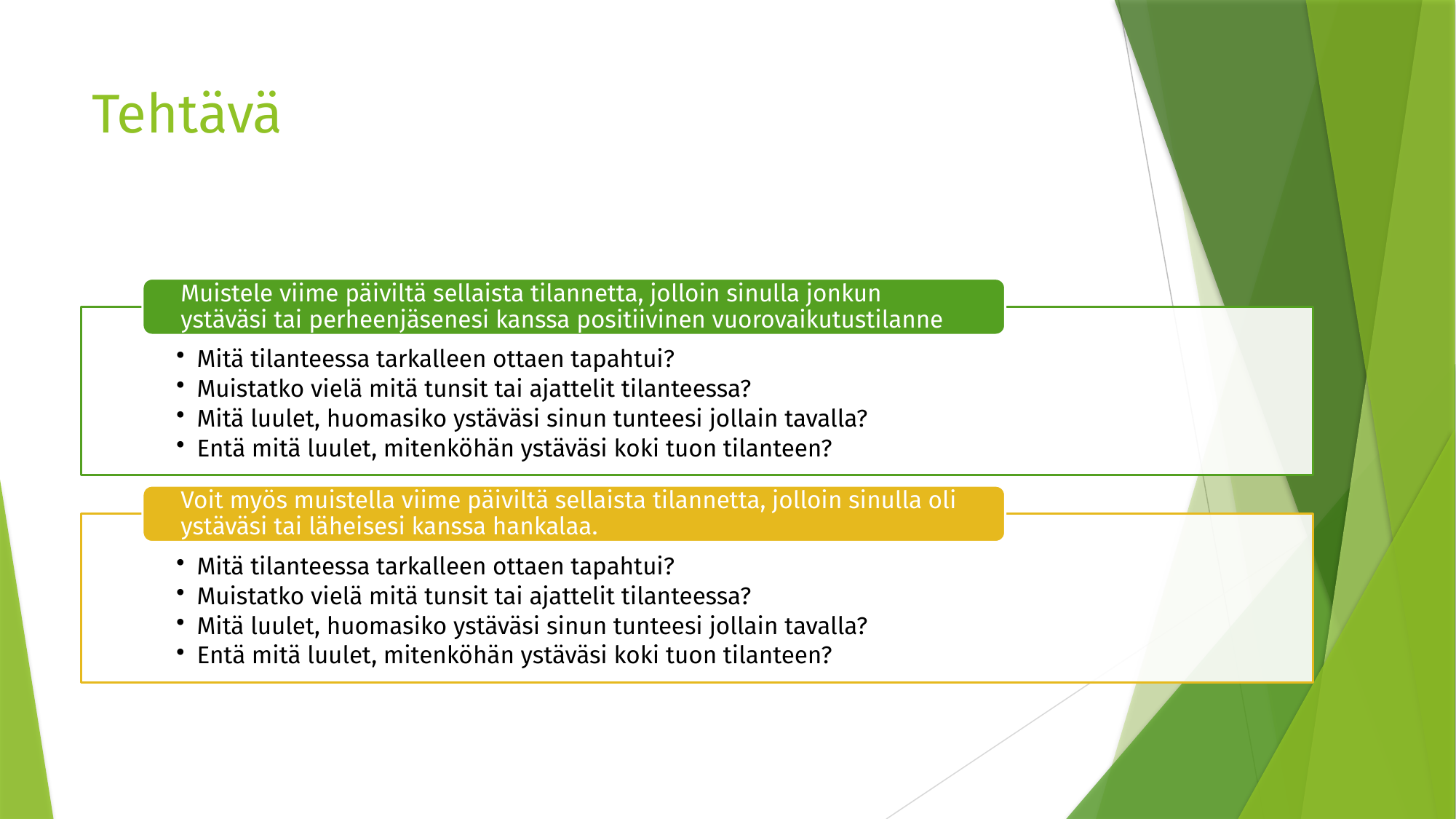

# Tehtävä
Mitä tilanteessa tarkalleen ottaen tapahtui?
Muistatko vielä mitä tunsit tai ajattelit tilanteessa?
Mitä luulet, huomasiko ystäväsi sinun tunteesi jollain tavalla?
Entä mitä luulet, mitenköhän ystäväsi koki tuon tilanteen?
Muistele viime päiviltä sellaista tilannetta, jolloin sinulla jonkun ystäväsi tai perheenjäsenesi kanssa positiivinen vuorovaikutustilanne
Mitä tilanteessa tarkalleen ottaen tapahtui?
Muistatko vielä mitä tunsit tai ajattelit tilanteessa?
Mitä luulet, huomasiko ystäväsi sinun tunteesi jollain tavalla?
Entä mitä luulet, mitenköhän ystäväsi koki tuon tilanteen?
Voit myös muistella viime päiviltä sellaista tilannetta, jolloin sinulla oli ystäväsi tai läheisesi kanssa hankalaa.